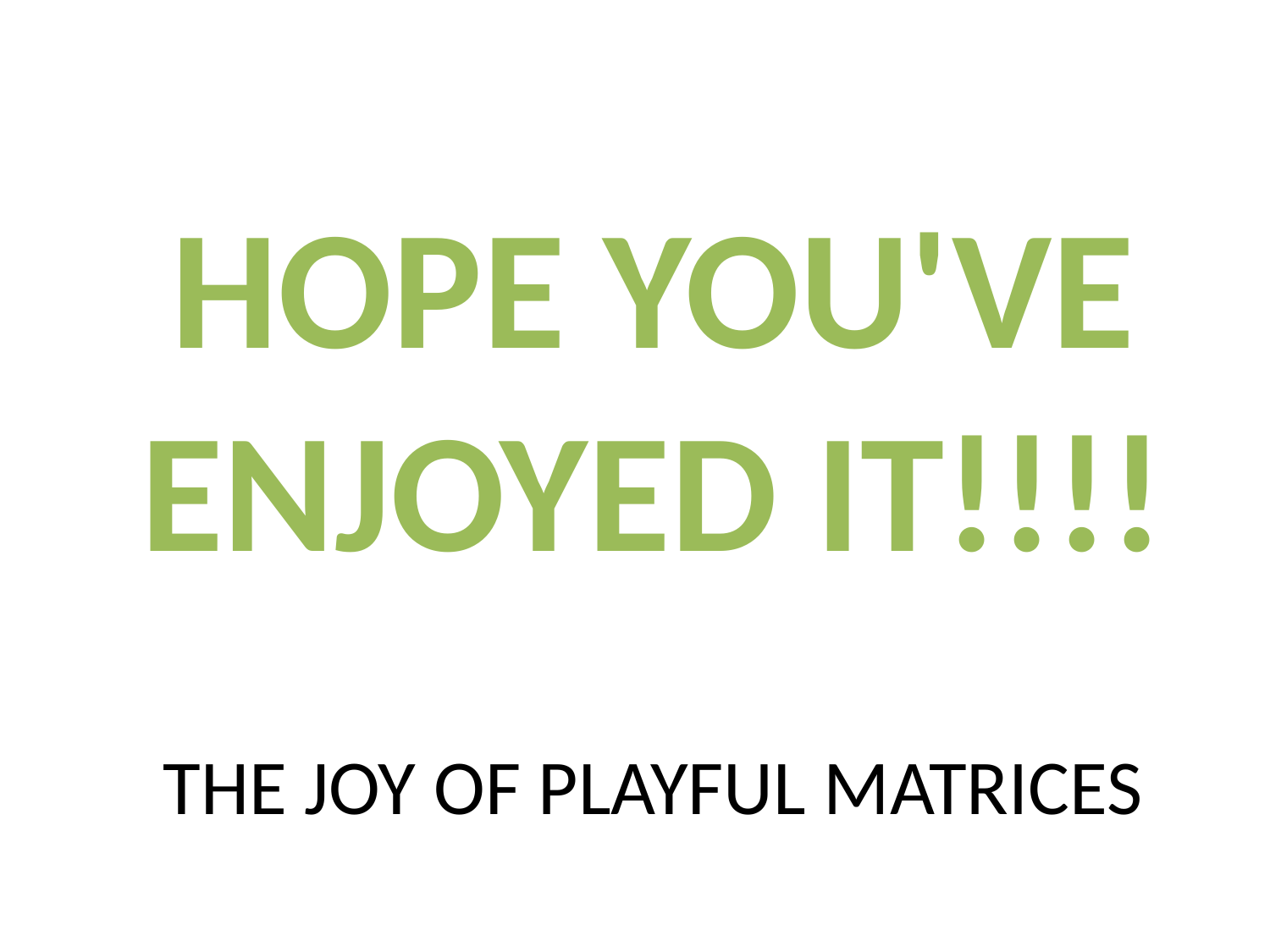

HOPE YOU'VE ENJOYED IT!!!!

THE JOY OF PLAYFUL MATRICES